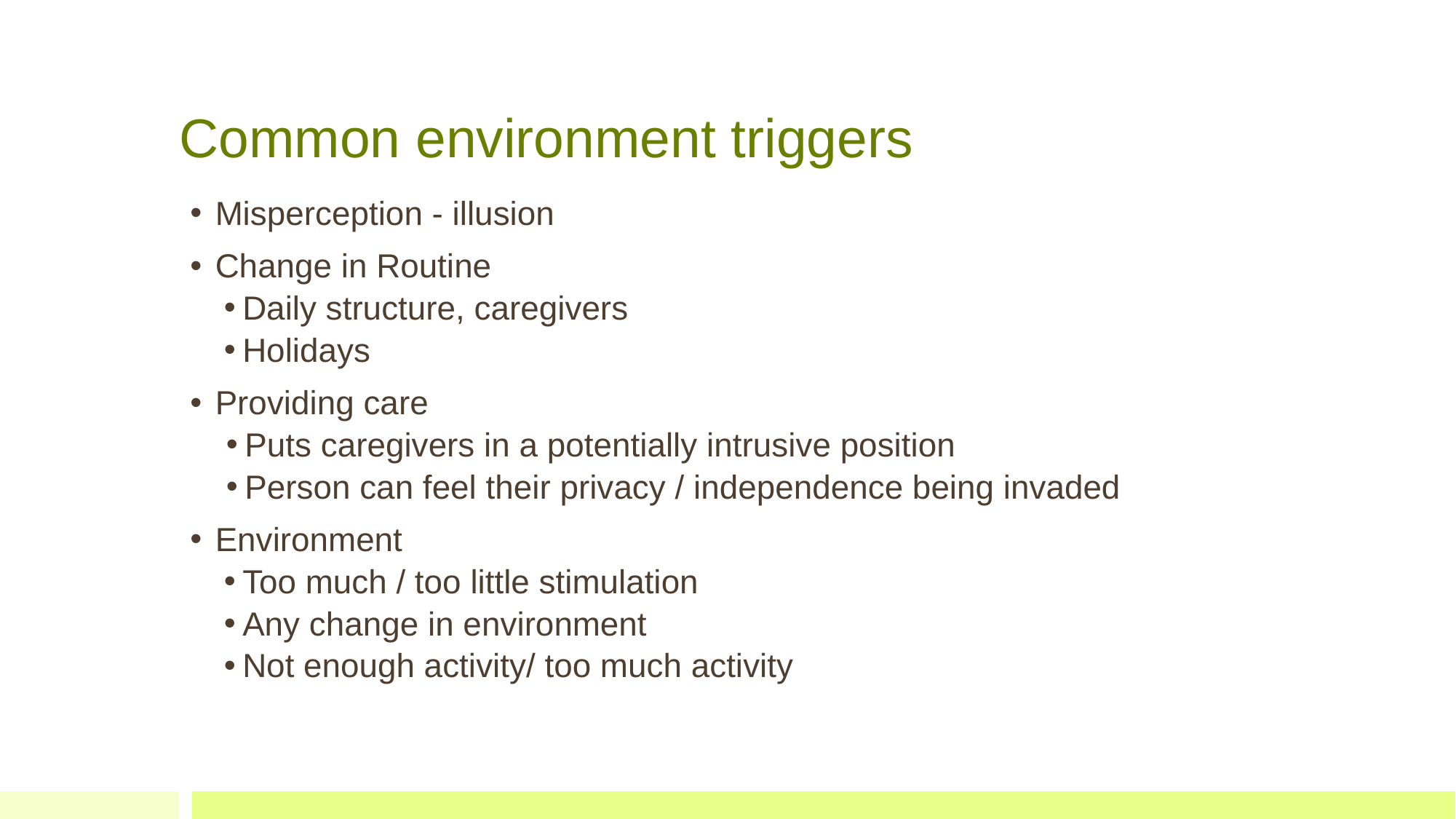

# Common environment triggers
Misperception - illusion
Change in Routine
Daily structure, caregivers
Holidays
Providing care
Puts caregivers in a potentially intrusive position
Person can feel their privacy / independence being invaded
Environment
Too much / too little stimulation
Any change in environment
Not enough activity/ too much activity